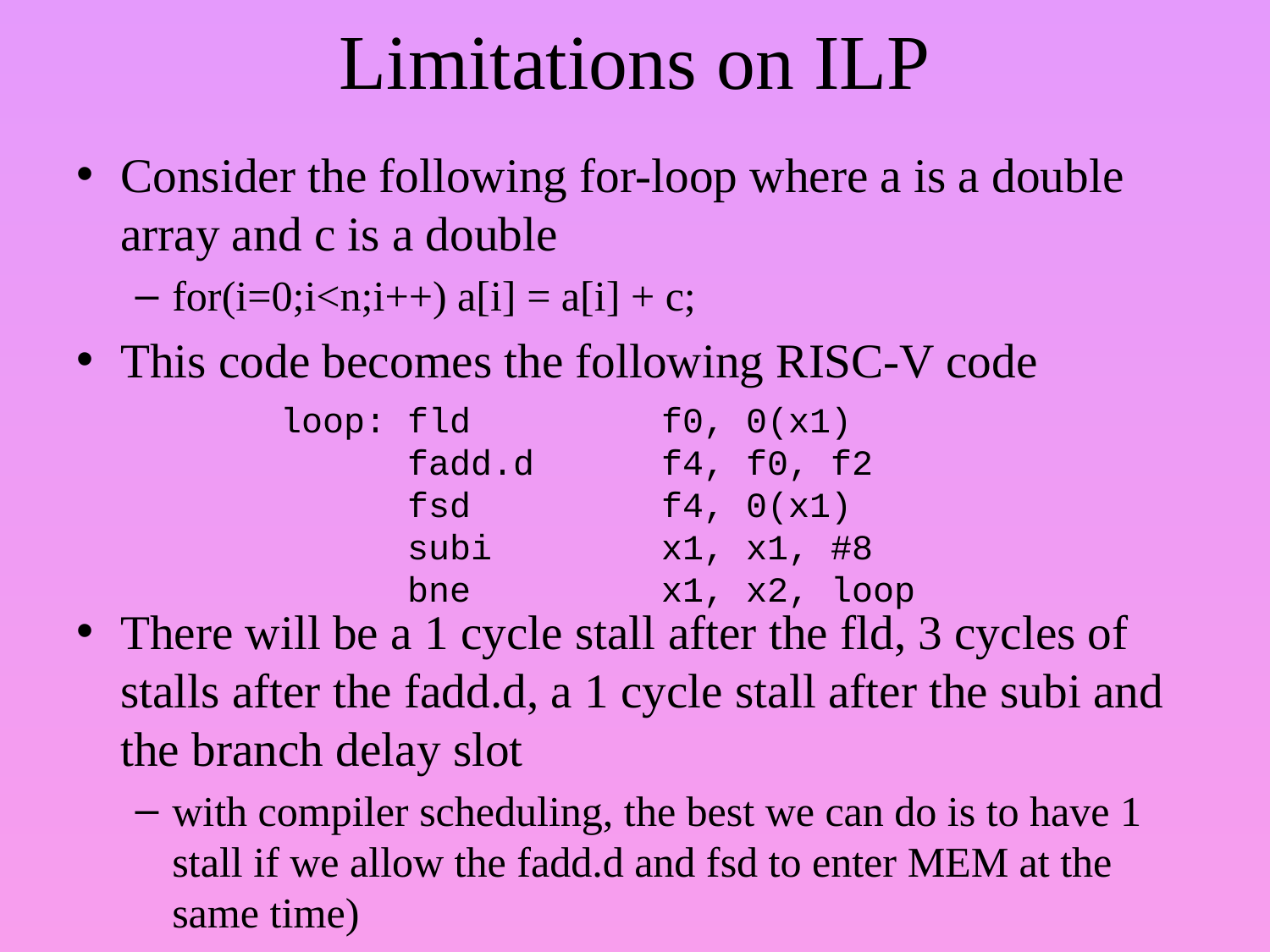

# Limitations on ILP
Consider the following for-loop where a is a double array and c is a double
for(i=0;i<n;i++) a[i] = a[i] + c;
This code becomes the following RISC-V code

There will be a 1 cycle stall after the fld, 3 cycles of stalls after the fadd.d, a 1 cycle stall after the subi and the branch delay slot
with compiler scheduling, the best we can do is to have 1 stall if we allow the fadd.d and fsd to enter MEM at the same time)

loop: fld        	f0, 0(x1)
      fadd.d	f4, f0, f2
	fsd		f4, 0(x1)
	subi		x1, x1, #8
	bne		x1, x2, loop